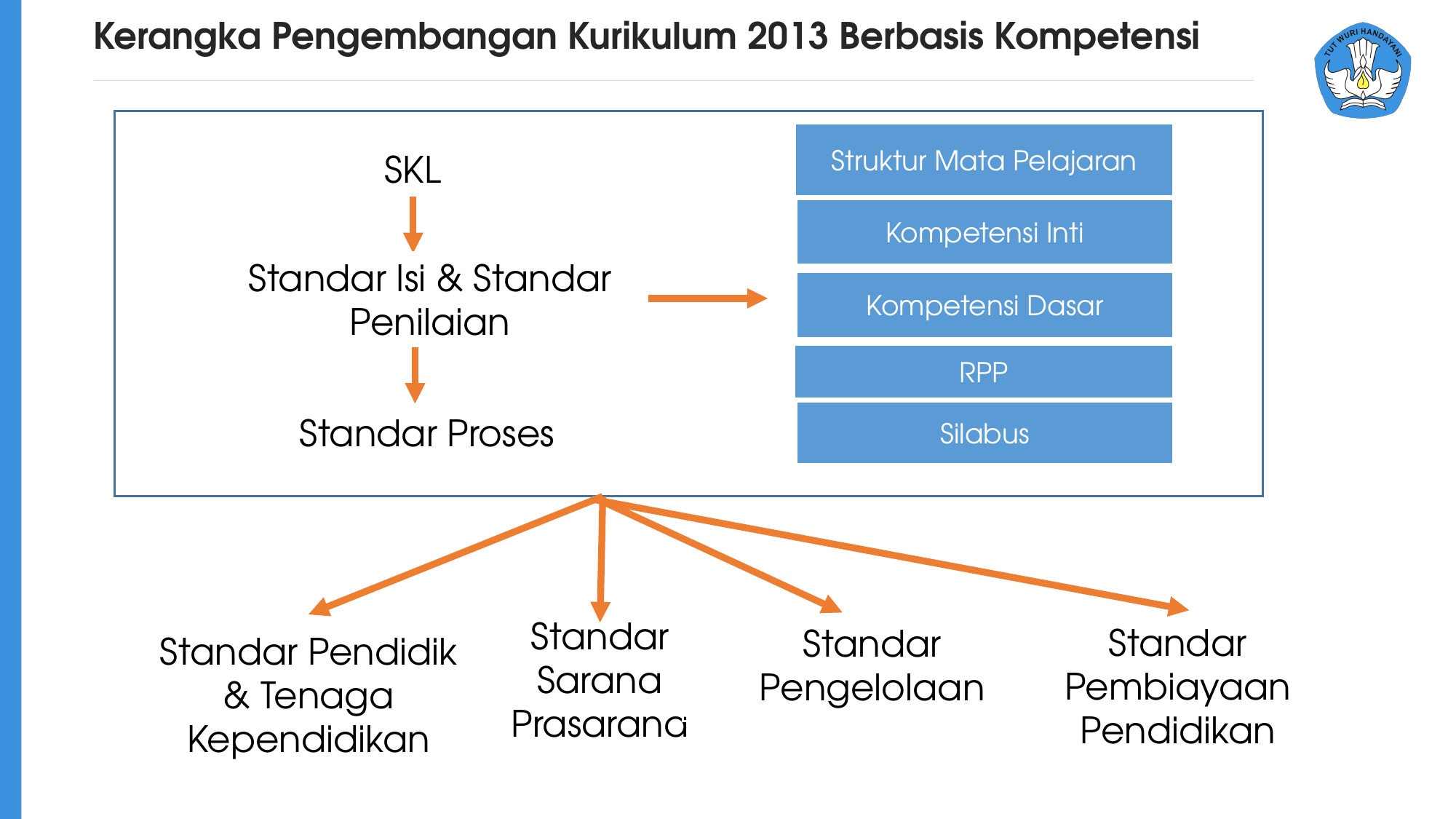

Kerangka Pengembangan Kurikulum 2013 Berbasis Kompetensi

SKL
Struktur Mata Pelajaran
Kompetensi Inti
Standar Isi & Standar Penilaian
Kompetensi Dasar
RPP
Standar Proses
Silabus
Standar Pengelolaan
Standar Sarana Prasarana
Standar Pembiayaan Pendidikan
Standar Pendidik & Tenaga Kependidikan